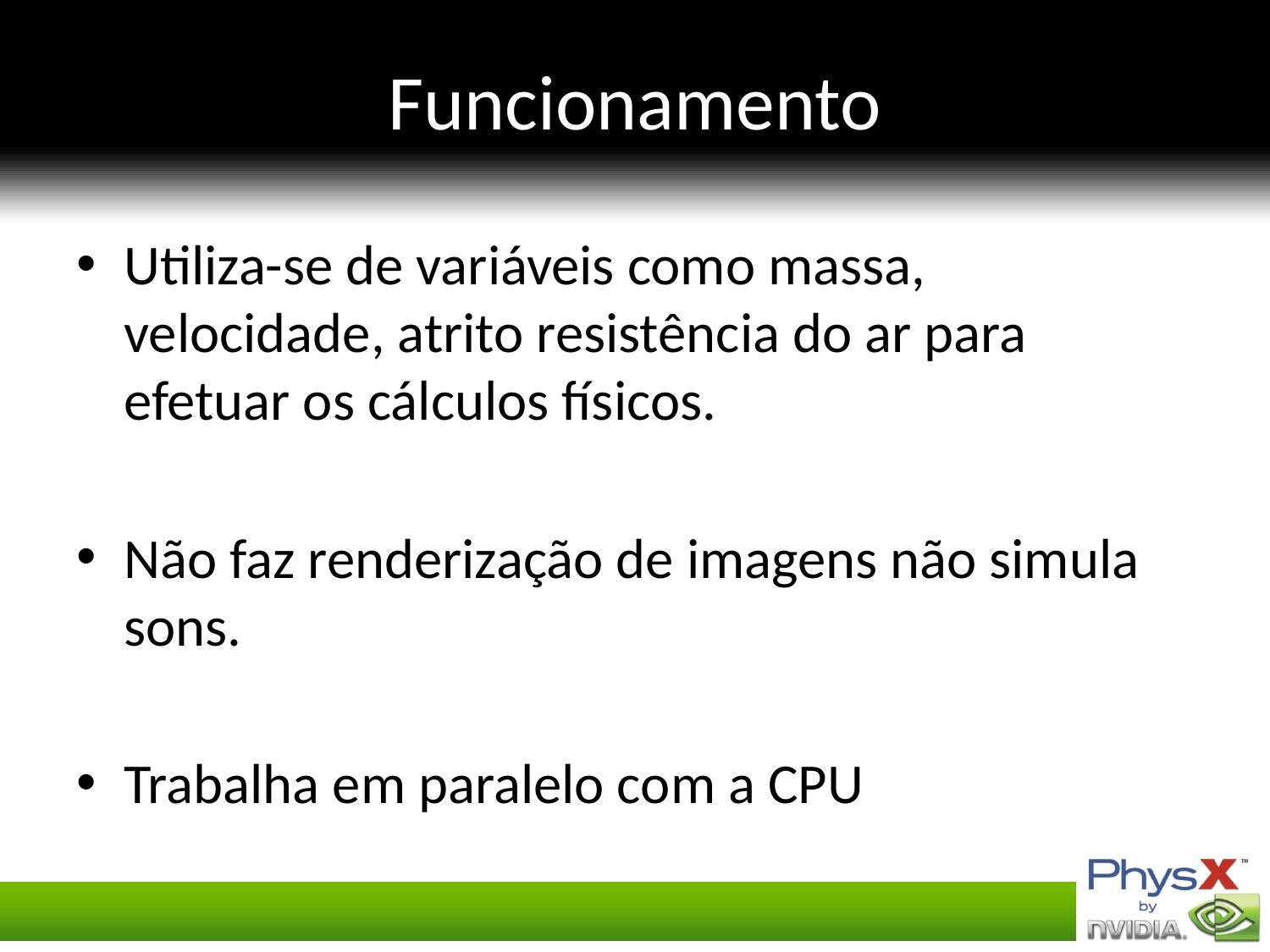

# Funcionamento
Utiliza-se de variáveis como massa, velocidade, atrito resistência do ar para efetuar os cálculos físicos.

Não faz renderização de imagens não simula sons.

Trabalha em paralelo com a CPU